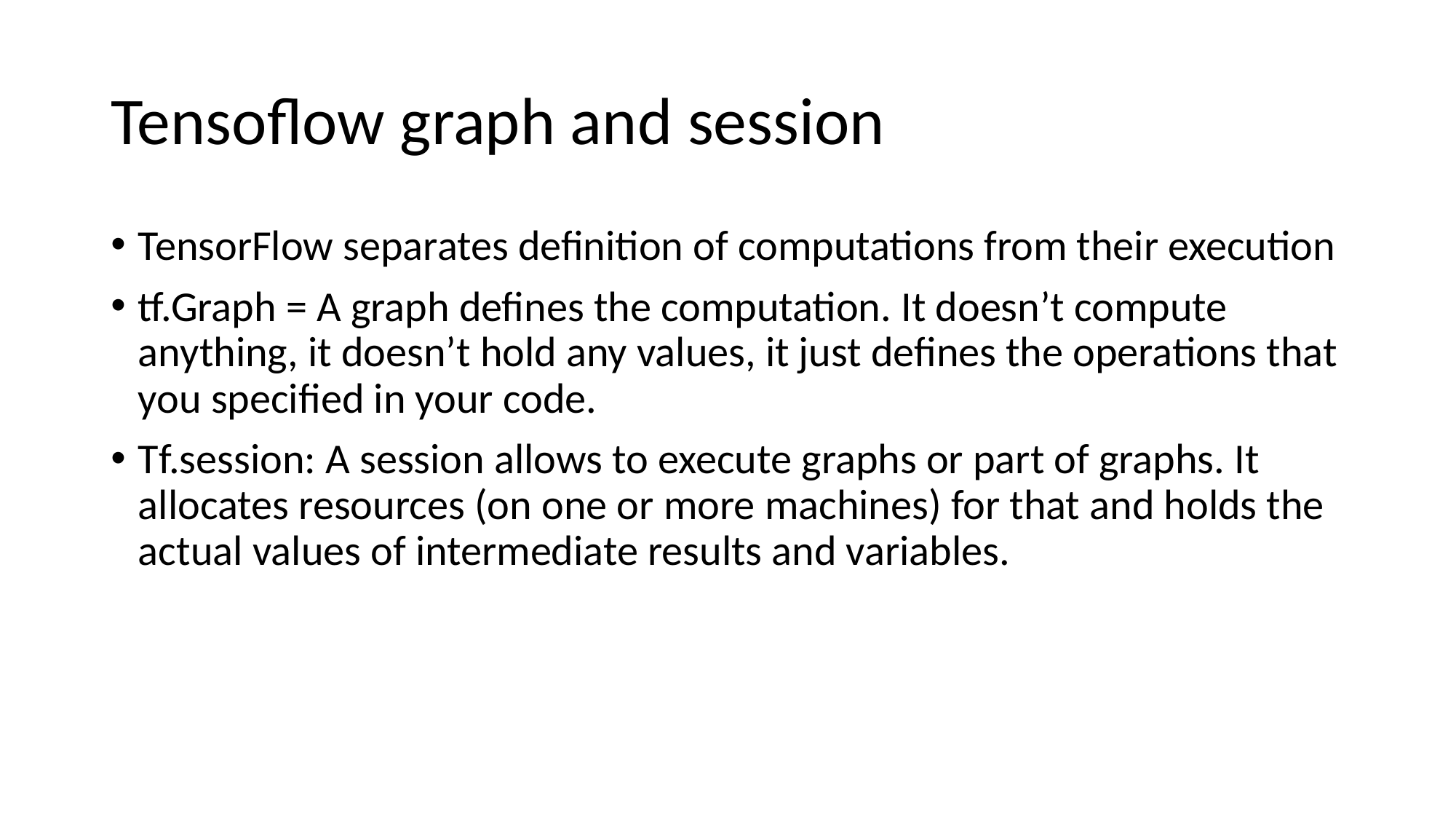

# Tensoflow graph and session
TensorFlow separates definition of computations from their execution
tf.Graph = A graph defines the computation. It doesn’t compute anything, it doesn’t hold any values, it just defines the operations that you specified in your code.
Tf.session: A session allows to execute graphs or part of graphs. It allocates resources (on one or more machines) for that and holds the actual values of intermediate results and variables.